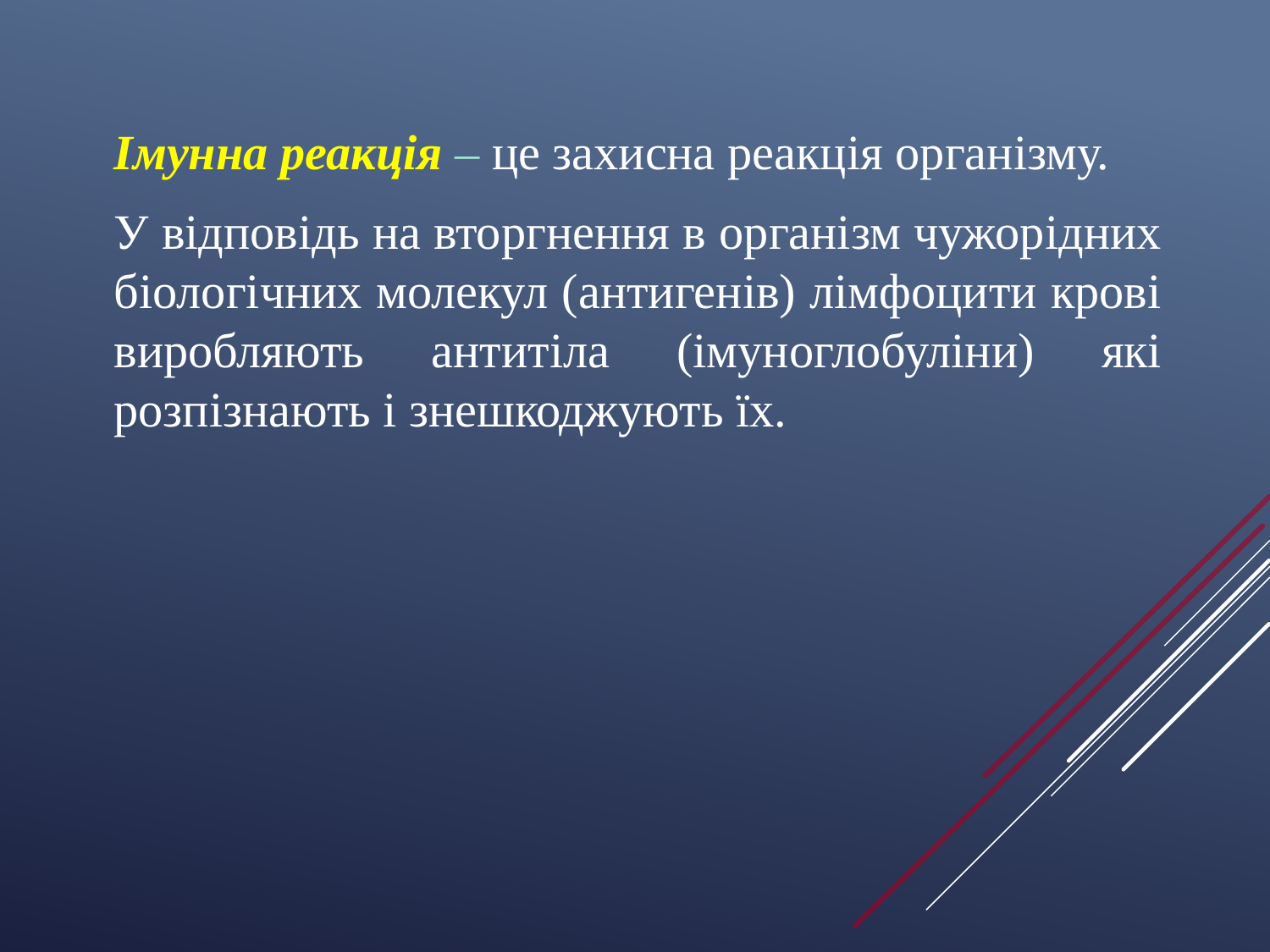

Імунна реакція – це захисна реакція організму.
У відповідь на вторгнення в організм чужорідних біологічних молекул (антигенів) лімфоцити крові виробляють антитіла (імуноглобуліни) які розпізнають і знешкоджують їх.